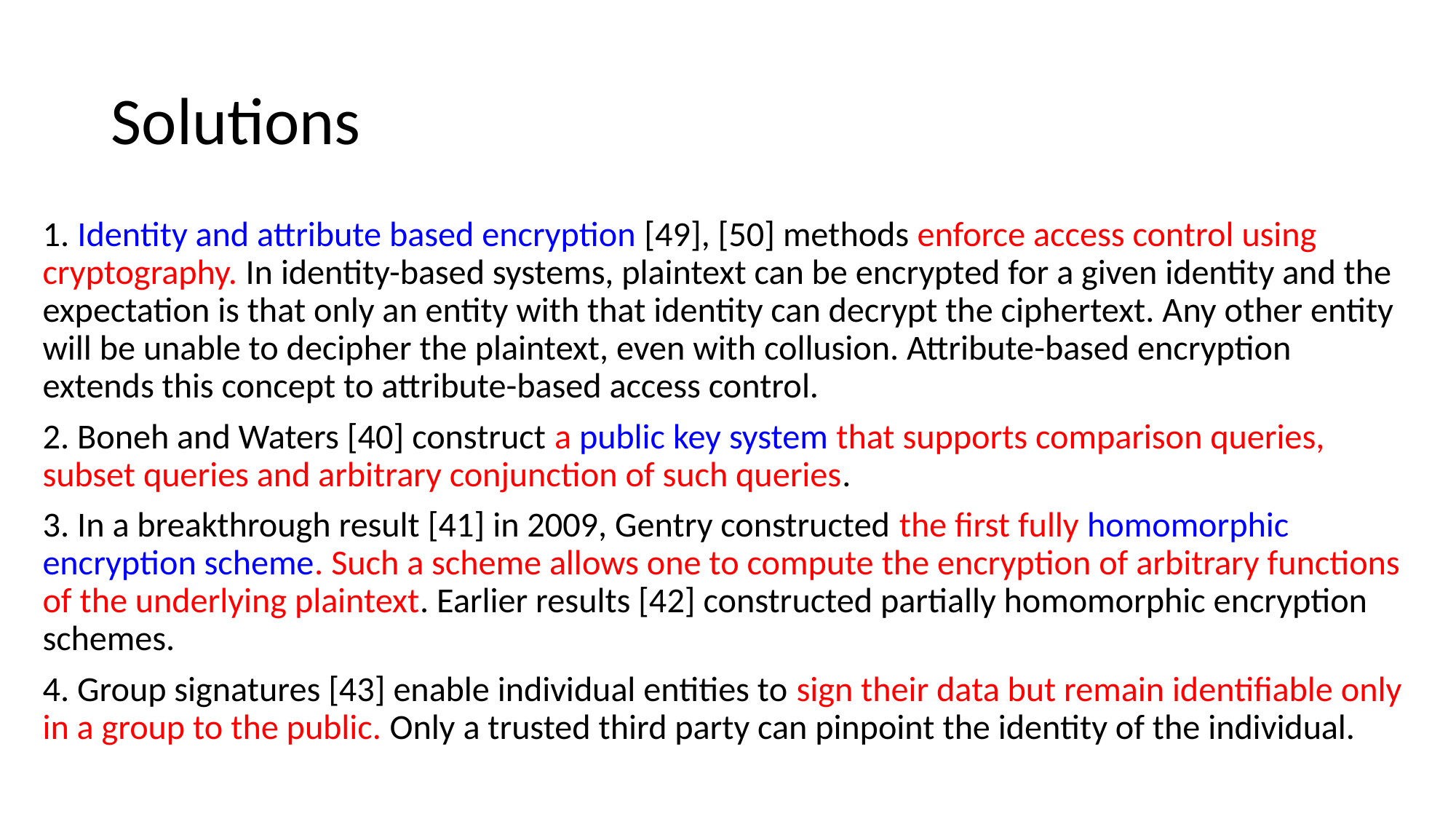

# Solutions

1. Identity and attribute based encryption [49], [50] methods enforce access control using cryptography. In identity-based systems, plaintext can be encrypted for a given identity and the expectation is that only an entity with that identity can decrypt the ciphertext. Any other entity will be unable to decipher the plaintext, even with collusion. Attribute-based encryption extends this concept to attribute-based access control.
2. Boneh and Waters [40] construct a public key system that supports comparison queries, subset queries and arbitrary conjunction of such queries.
3. In a breakthrough result [41] in 2009, Gentry constructed the first fully homomorphic encryption scheme. Such a scheme allows one to compute the encryption of arbitrary functions of the underlying plaintext. Earlier results [42] constructed partially homomorphic encryption schemes.
4. Group signatures [43] enable individual entities to sign their data but remain identifiable only in a group to the public. Only a trusted third party can pinpoint the identity of the individual.